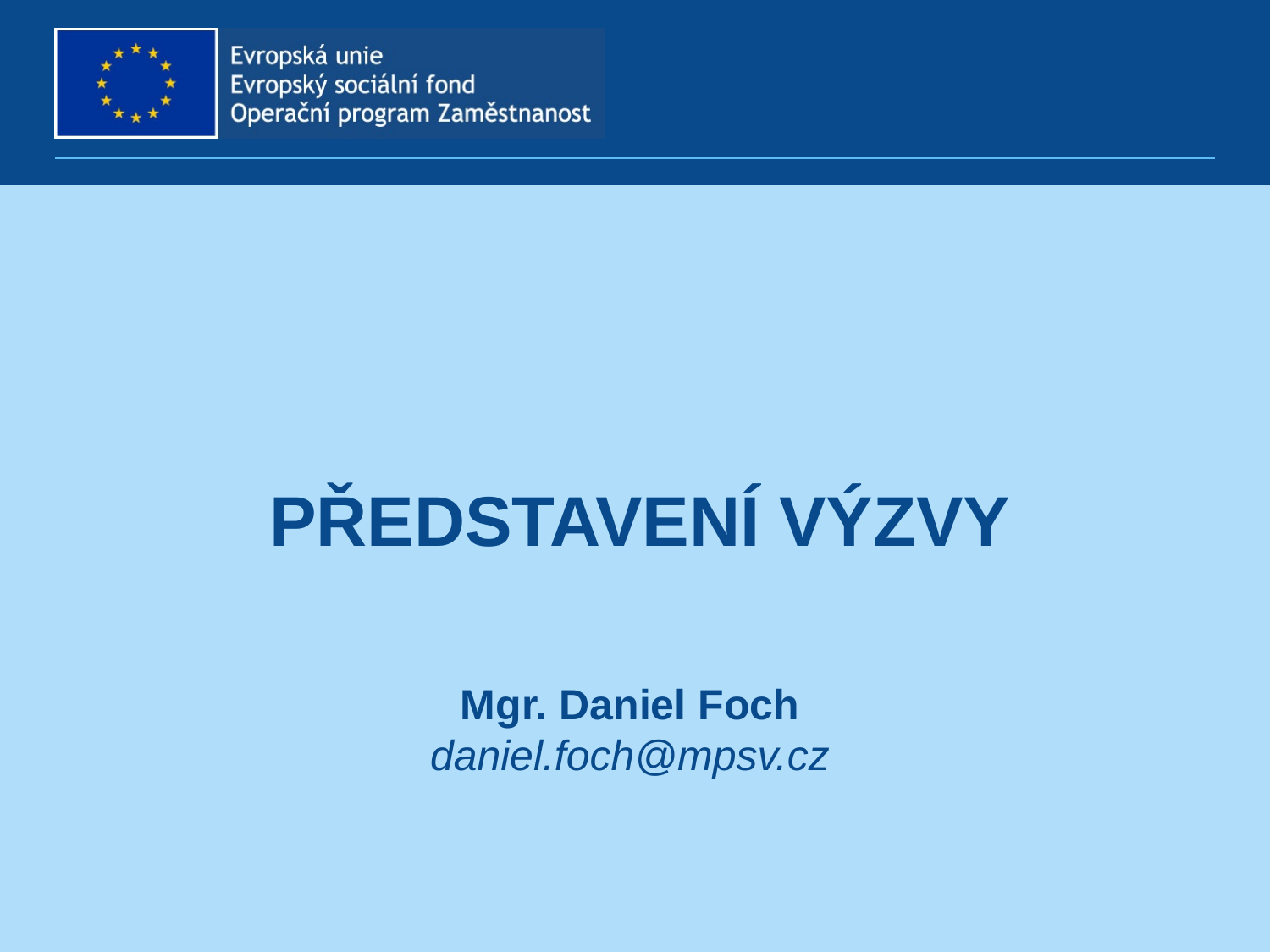

# PŘEDSTAVENÍ Výzvy
Mgr. Daniel Foch
daniel.foch@mpsv.cz